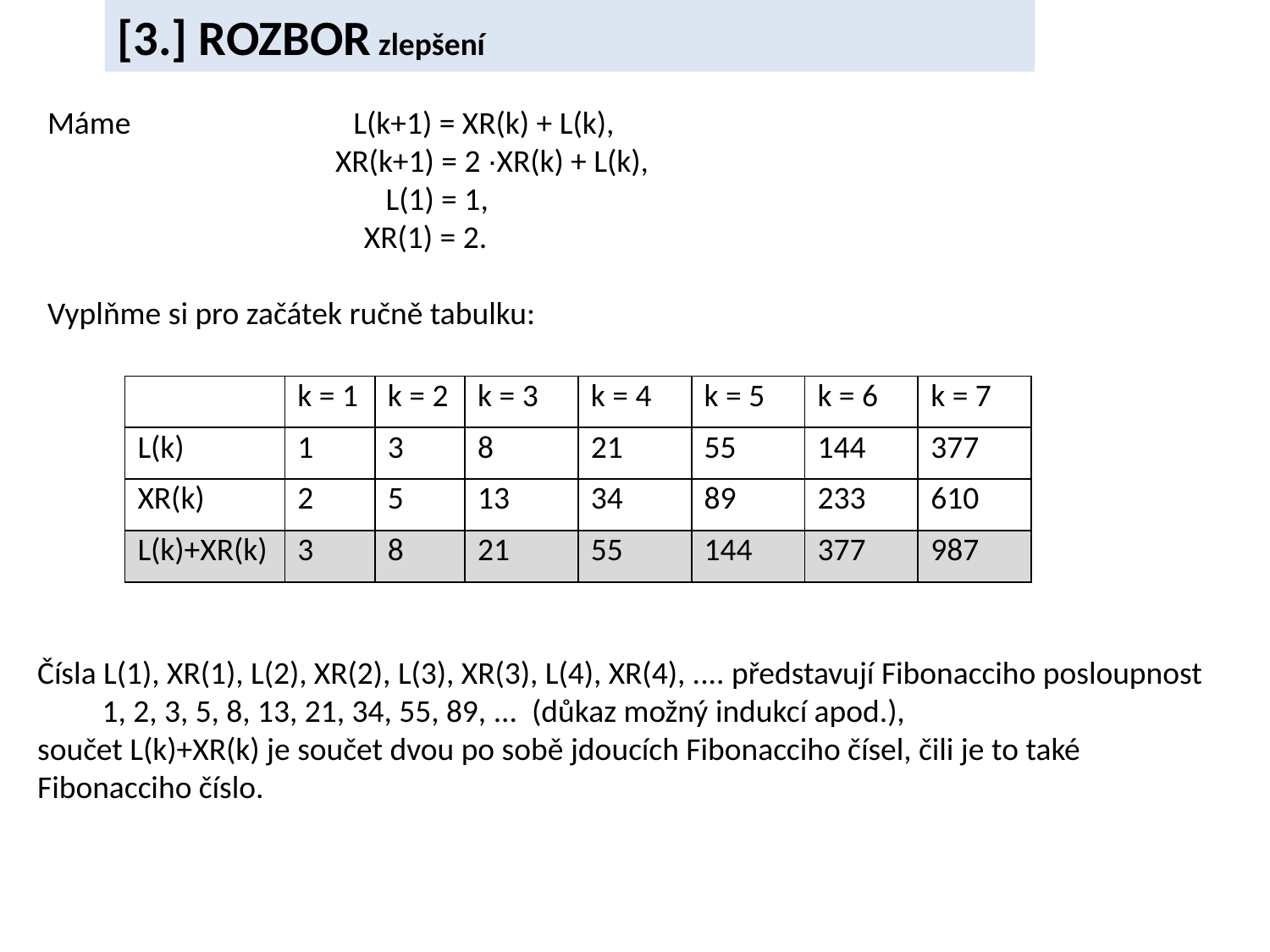

[3.] ROZBOR zlepšení
Máme                               L(k+1) = XR(k) + L(k),
                                        XR(k+1) = 2 ∙XR(k) + L(k),
                                               L(1) = 1,
                                            XR(1) = 2.

Vyplňme si pro začátek ručně tabulku:
|  | k = 1 | k = 2 | k = 3 | k = 4 | k = 5 | k = 6 | k = 7 |
| --- | --- | --- | --- | --- | --- | --- | --- |
| L(k) | 1 | 3 | 8 | 21 | 55 | 144 | 377 |
| XR(k) | 2 | 5 | 13 | 34 | 89 | 233 | 610 |
| L(k)+XR(k) | 3 | 8 | 21 | 55 | 144 | 377 | 987 |
Čísla L(1), XR(1), L(2), XR(2), L(3), XR(3), L(4), XR(4), .... představují Fibonacciho posloupnost
         1, 2, 3, 5, 8, 13, 21, 34, 55, 89, ...  (důkaz možný indukcí apod.),
součet L(k)+XR(k) je součet dvou po sobě jdoucích Fibonacciho čísel, čili je to také
Fibonacciho číslo.